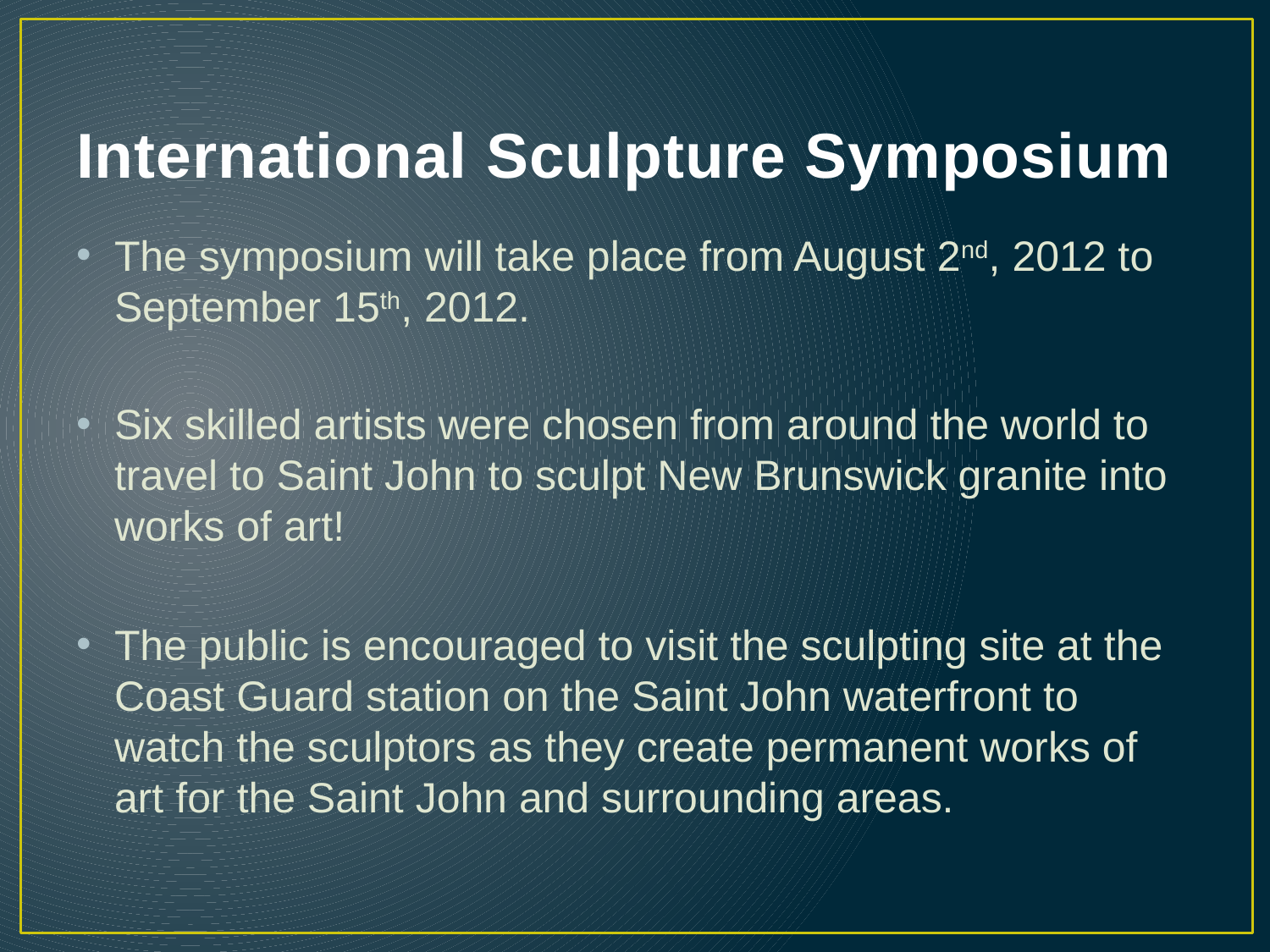

# International Sculpture Symposium
The symposium will take place from August 2nd, 2012 to September 15th, 2012.

Six skilled artists were chosen from around the world to travel to Saint John to sculpt New Brunswick granite into works of art!

The public is encouraged to visit the sculpting site at the Coast Guard station on the Saint John waterfront to watch the sculptors as they create permanent works of art for the Saint John and surrounding areas.